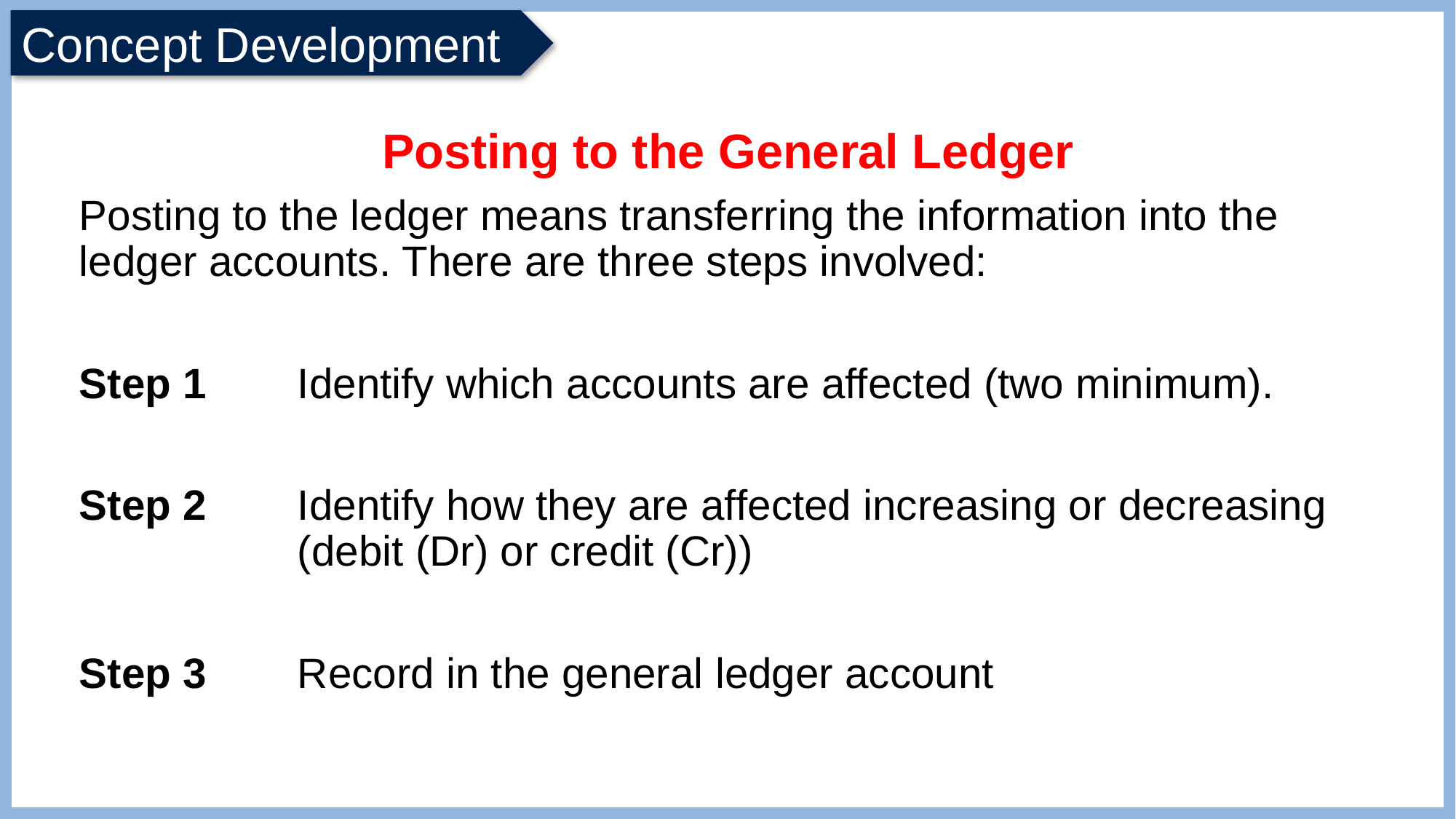

Posting to the General Ledger
Posting to the ledger means transferring the information into the ledger accounts. There are three steps involved:

Step 1	Identify which accounts are affected (two minimum).

Step 2 	Identify how they are affected increasing or decreasing 		(debit (Dr) or credit (Cr))

Step 3	Record in the general ledger account